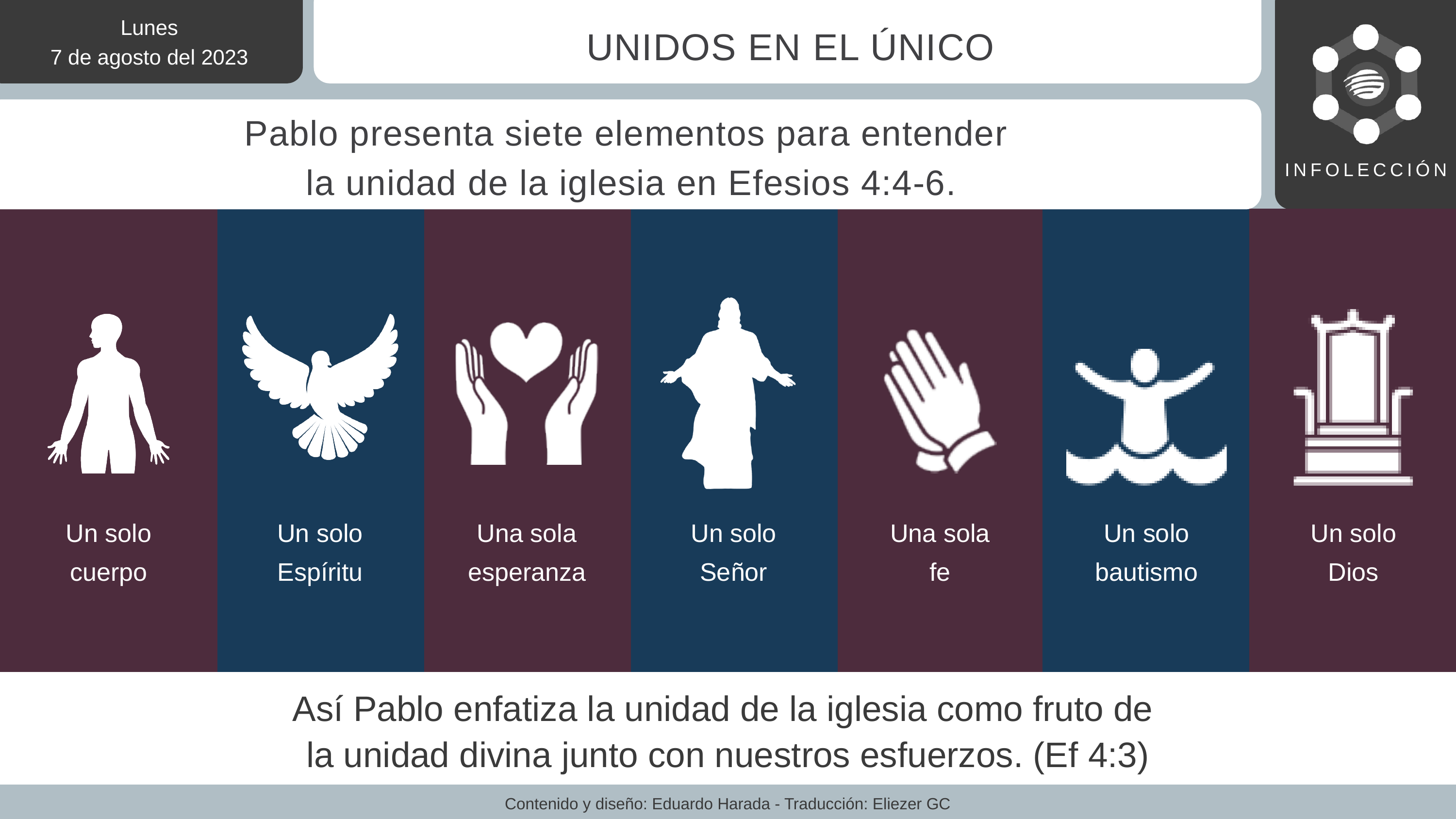

Lunes
7 de agosto del 2023
UNIDOS EN EL ÚNICO

Pablo presenta siete elementos para entender
la unidad de la iglesia en Efesios 4:4-6.
INFOLECCIÓN

Un solo
cuerpo
Un solo
Espíritu
Una sola
esperanza
Un solo
Señor
Una sola
fe
Un solo
bautismo
Un solo
Dios

Así Pablo enfatiza la unidad de la iglesia como fruto de
la unidad divina junto con nuestros esfuerzos. (Ef 4:3)
Contenido y diseño: Eduardo Harada - Traducción: Eliezer GC